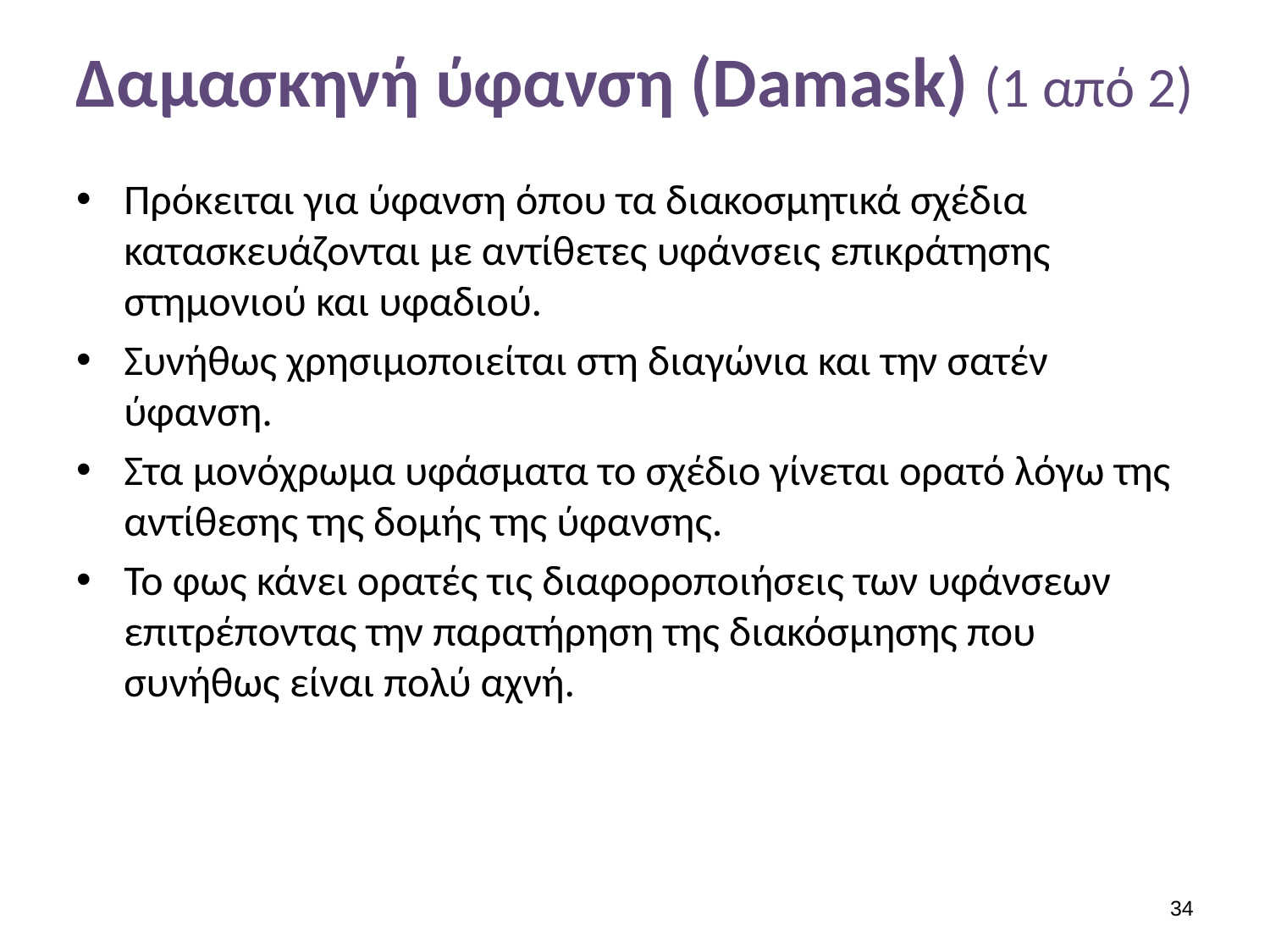

# Δαμασκηνή ύφανση (Damask) (1 από 2)
Πρόκειται για ύφανση όπου τα διακοσμητικά σχέδια κατασκευάζονται με αντίθετες υφάνσεις επικράτησης στημονιού και υφαδιού.
Συνήθως χρησιμοποιείται στη διαγώνια και την σατέν ύφανση.
Στα μονόχρωμα υφάσματα το σχέδιο γίνεται ορατό λόγω της αντίθεσης της δομής της ύφανσης.
Το φως κάνει ορατές τις διαφοροποιήσεις των υφάνσεων επιτρέποντας την παρατήρηση της διακόσμησης που συνήθως είναι πολύ αχνή.
34